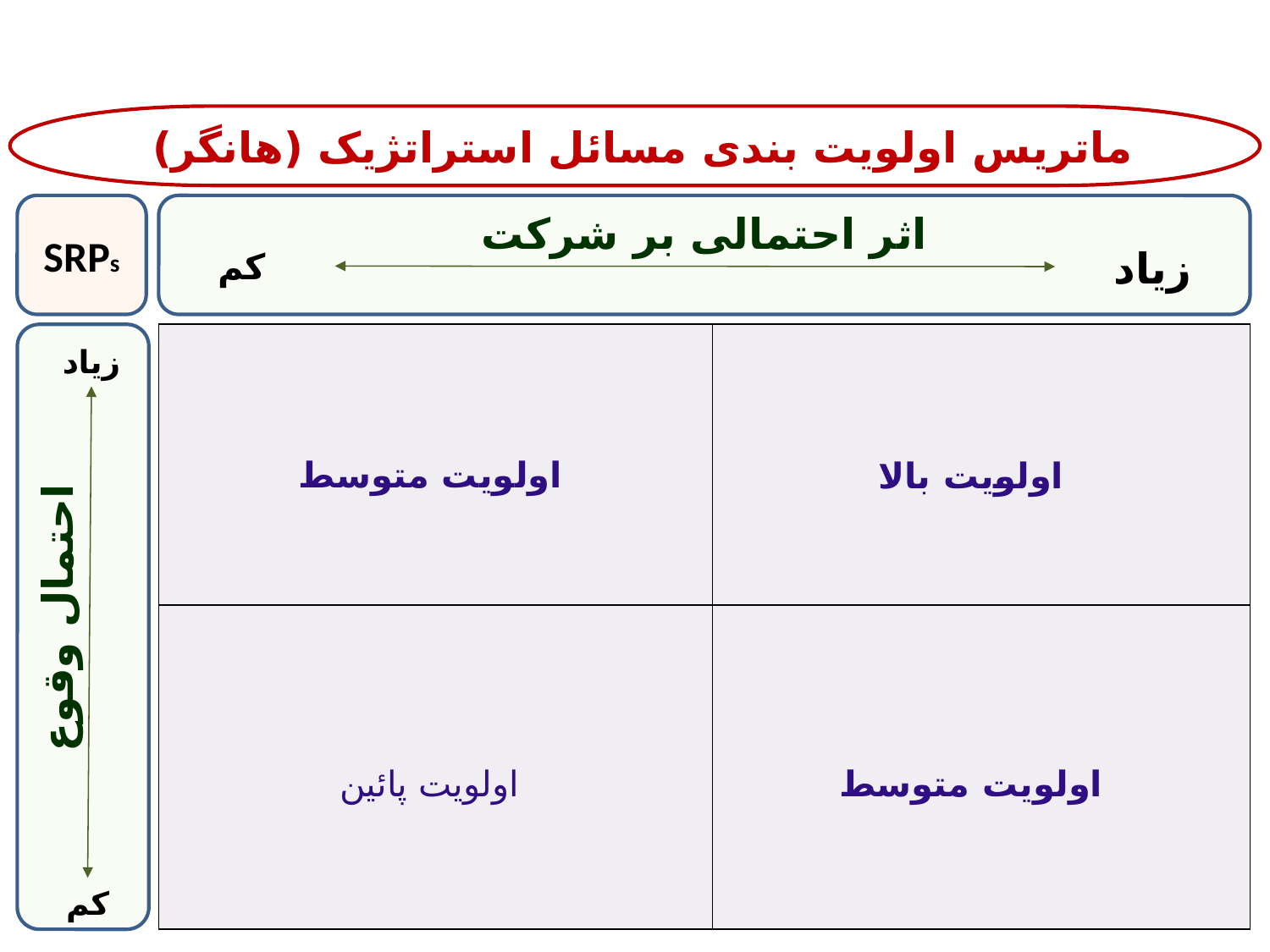

ماتریس اولویت بندی مسائل استراتژیک (هانگر)
SRPs

اثر احتمالی بر شرکت
زیاد
کم
|  |  |
| --- | --- |
|  |  |
اولویت متوسط
اولویت بالا
زیاد

احتمال وقوع
اولویت متوسط
اولویت پائین
کم